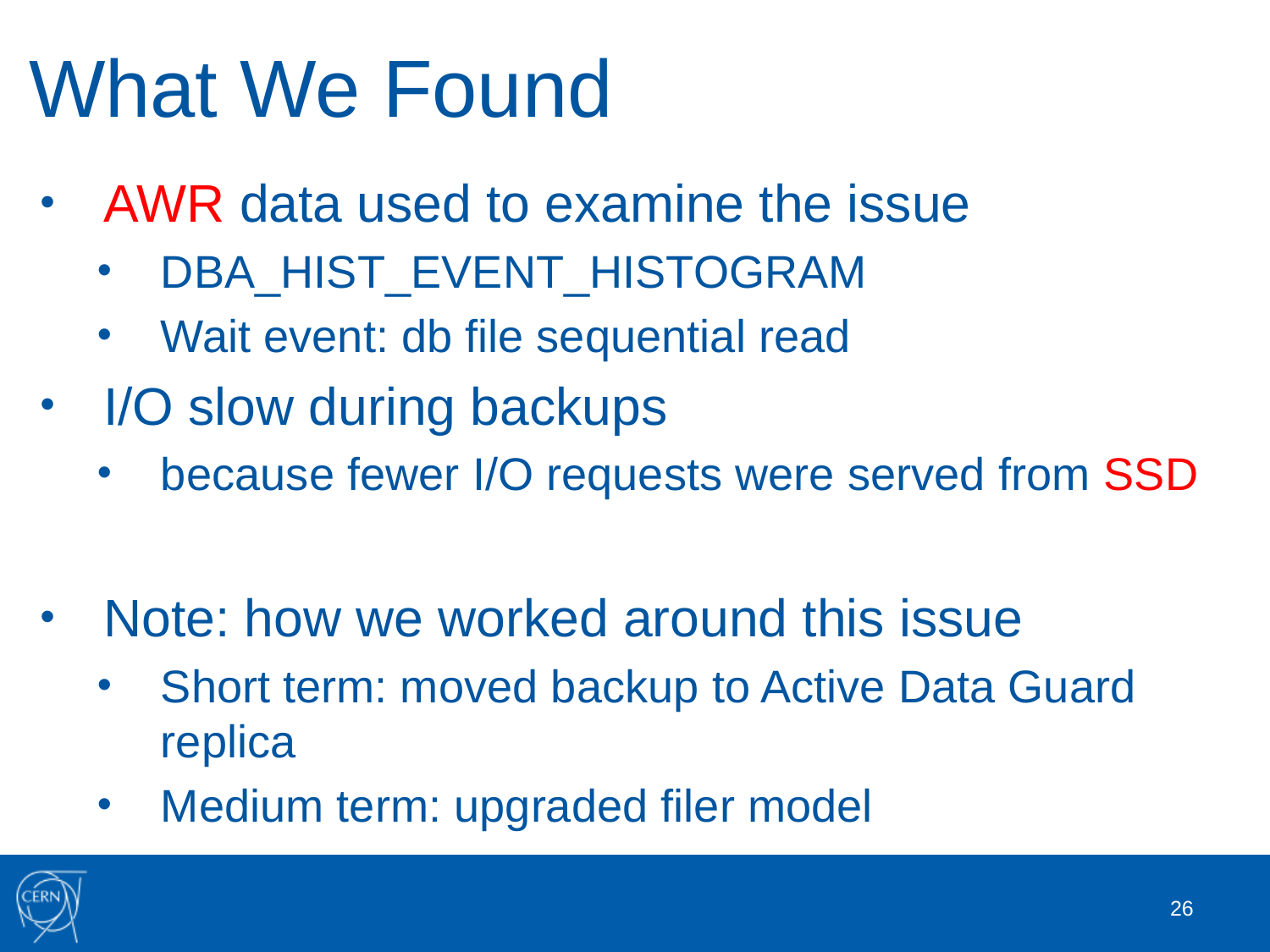

# What We Found
AWR data used to examine the issue
DBA_HIST_EVENT_HISTOGRAM
Wait event: db file sequential read
I/O slow during backups
because fewer I/O requests were served from SSD

Note: how we worked around this issue
Short term: moved backup to Active Data Guard replica
Medium term: upgraded filer model

26